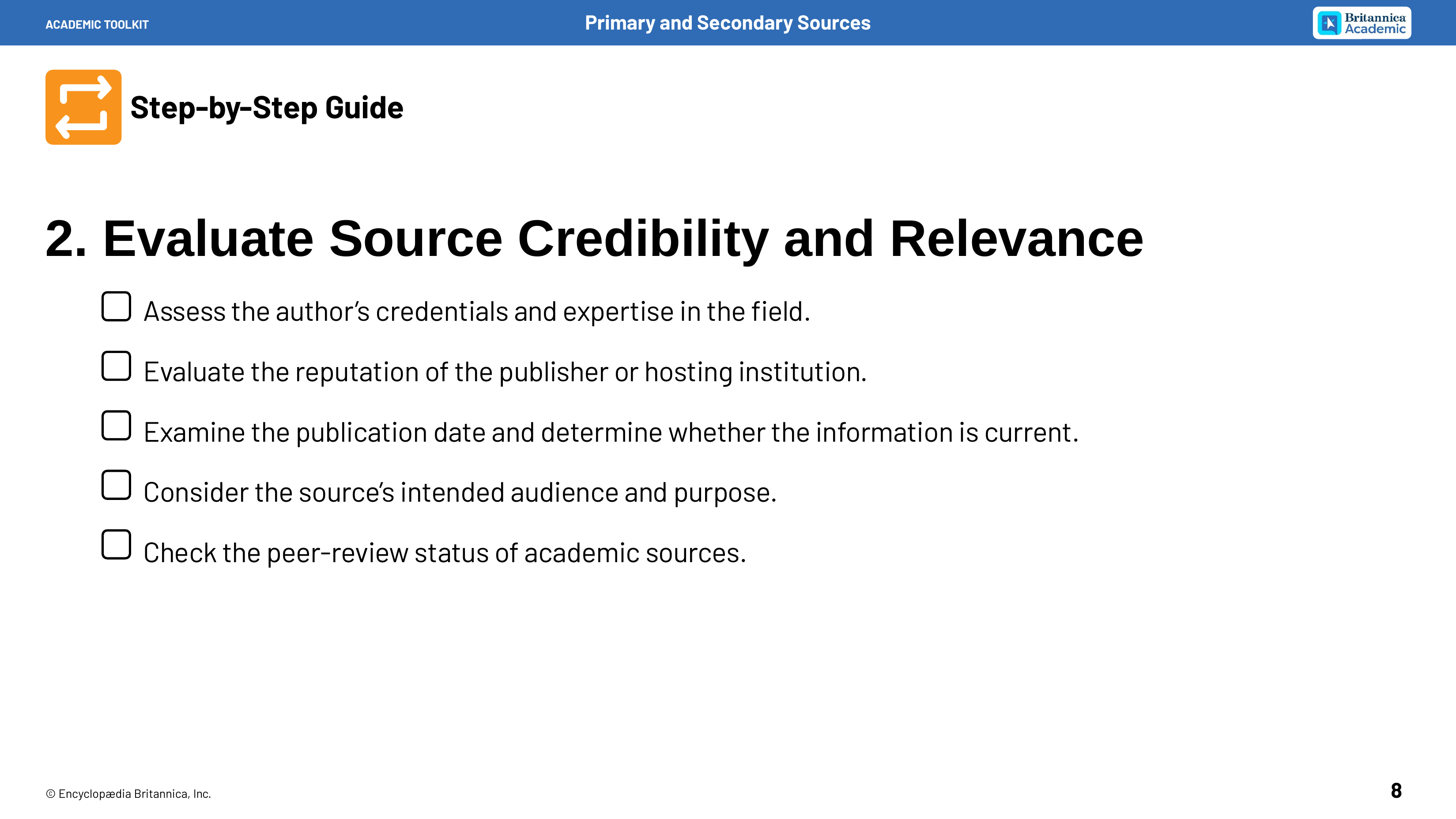

Primary and Secondary Sources
ACADEMIC TOOLKIT

Step-by-Step Guide
2. Evaluate Source Credibility and Relevance
Assess the author’s credentials and expertise in the field.
Evaluate the reputation of the publisher or hosting institution.
Examine the publication date and determine whether the information is current.
Consider the source’s intended audience and purpose.
Check the peer-review status of academic sources.

8
© Encyclopædia Britannica, Inc.